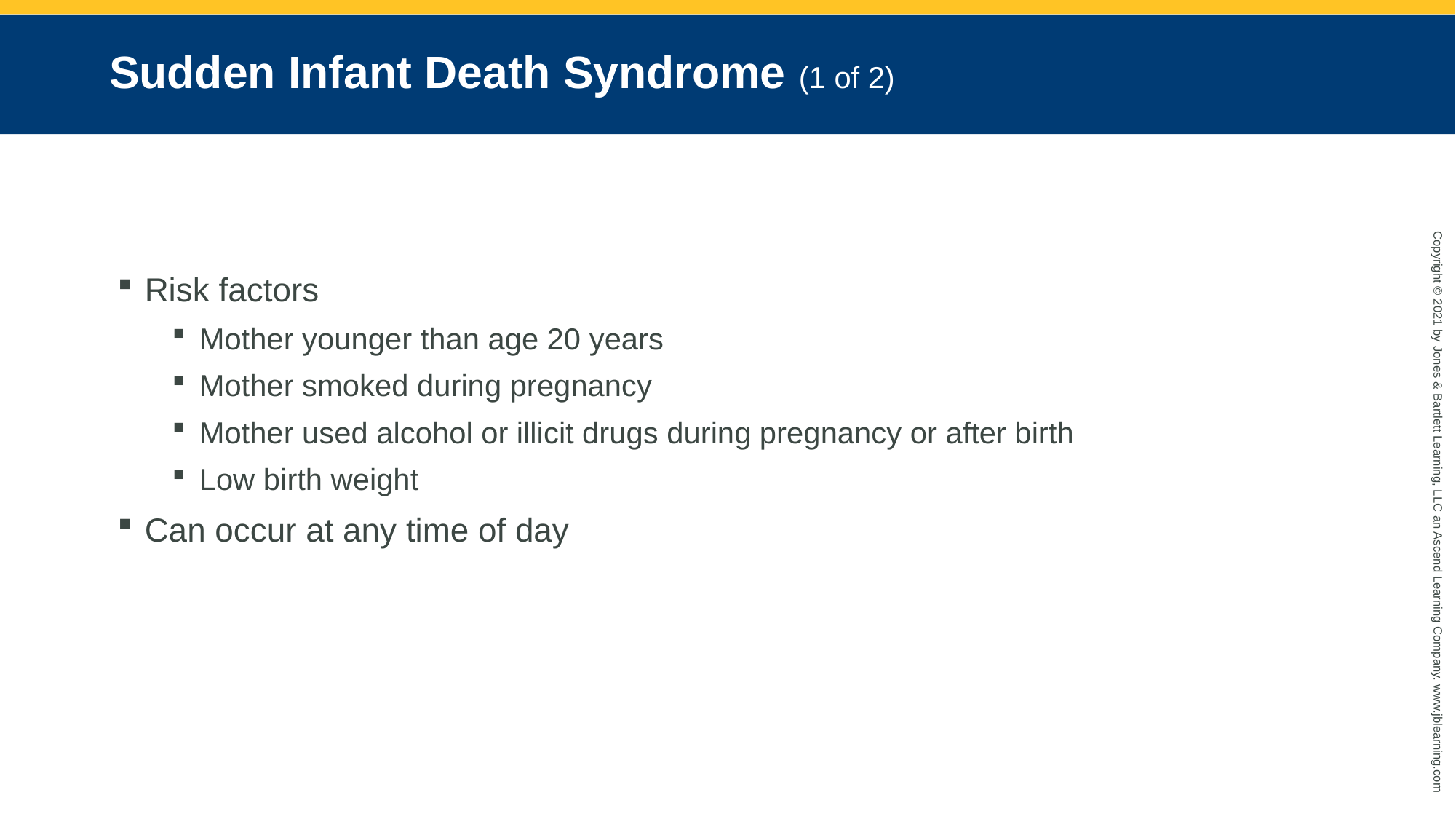

# Sudden Infant Death Syndrome (1 of 2)
Risk factors
Mother younger than age 20 years
Mother smoked during pregnancy
Mother used alcohol or illicit drugs during pregnancy or after birth
Low birth weight
Can occur at any time of day